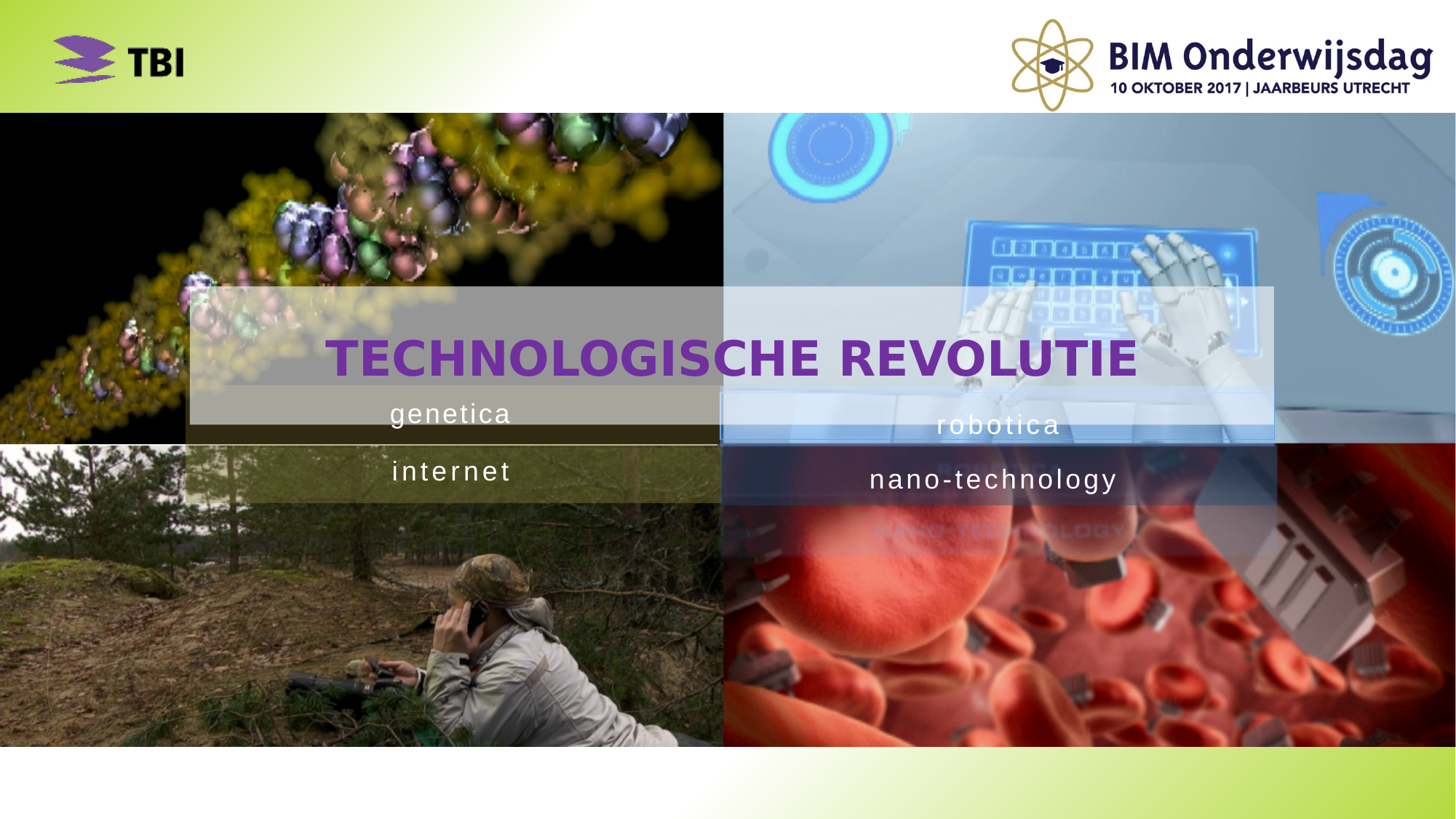

# Technologische revolutie

robotica
genetica

internet
nano-technology